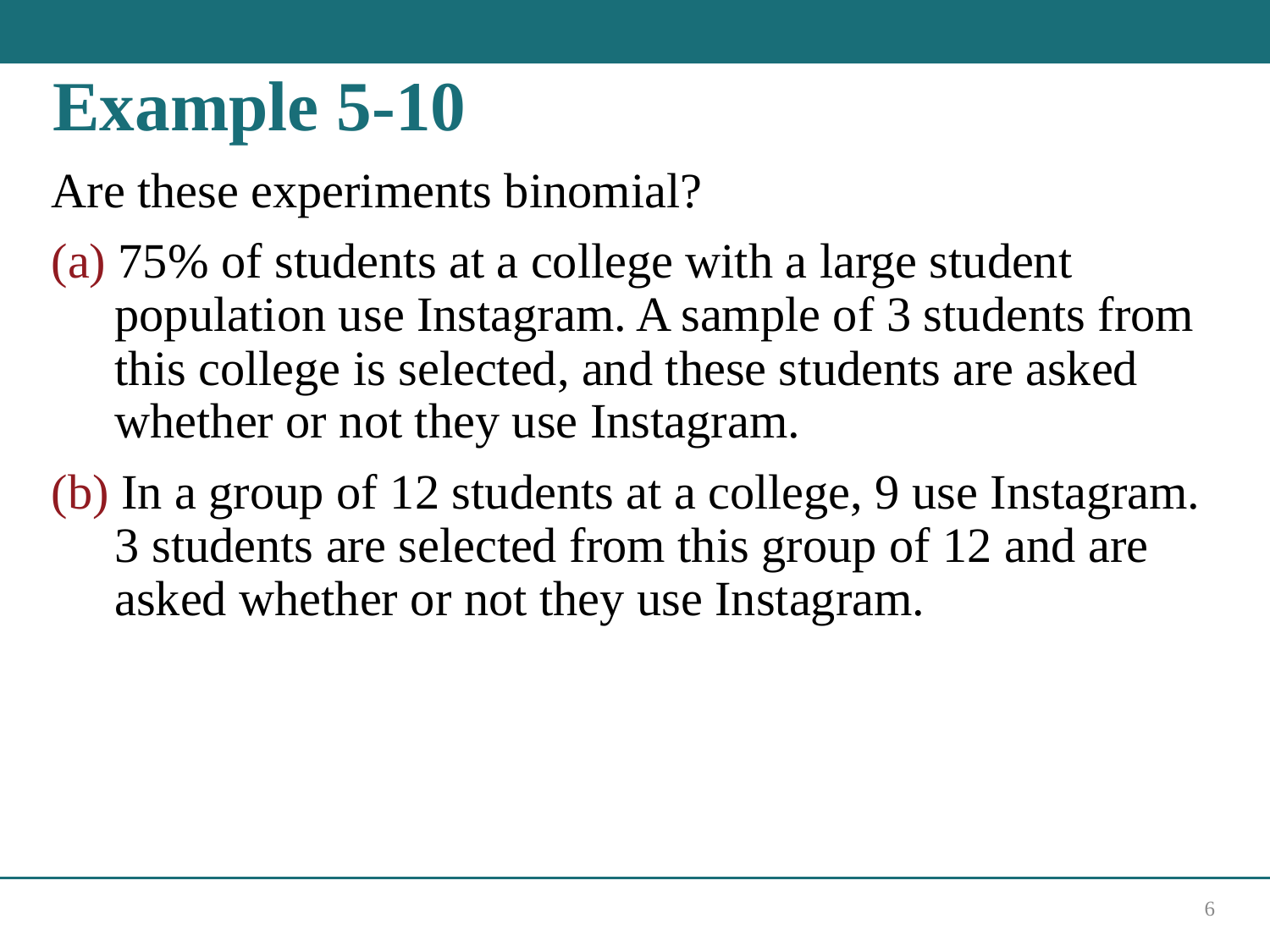

# Example 5-10
Are these experiments binomial?
(a) 75% of students at a college with a large student population use Instagram. A sample of 3 students from this college is selected, and these students are asked whether or not they use Instagram.
(b) In a group of 12 students at a college, 9 use Instagram. 3 students are selected from this group of 12 and are asked whether or not they use Instagram.
6